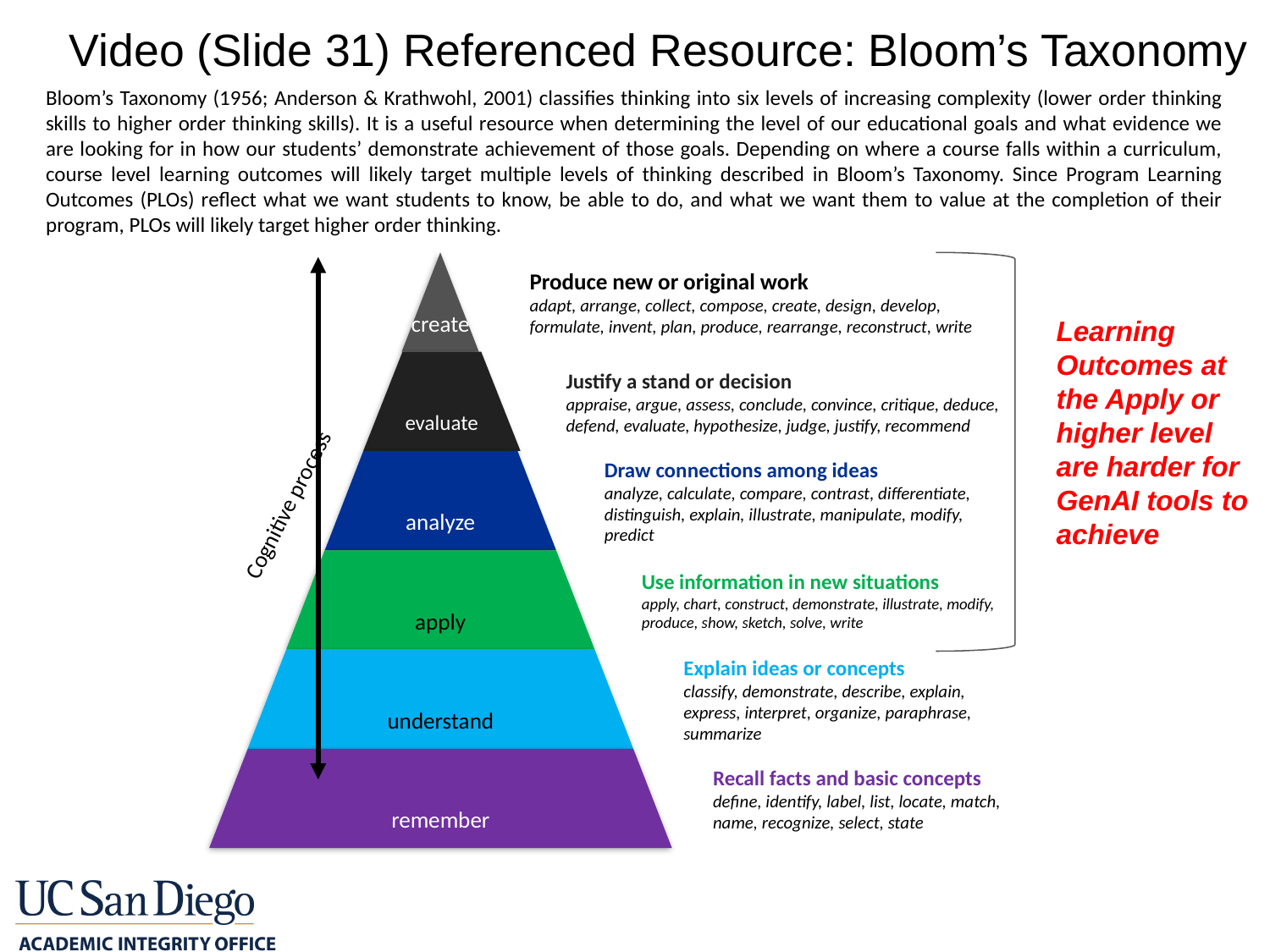

# Video (Slide 31) Referenced Resource: Bloom’s Taxonomy
Bloom’s Taxonomy (1956; Anderson & Krathwohl, 2001) classifies thinking into six levels of increasing complexity (lower order thinking skills to higher order thinking skills). It is a useful resource when determining the level of our educational goals and what evidence we are looking for in how our students’ demonstrate achievement of those goals. Depending on where a course falls within a curriculum, course level learning outcomes will likely target multiple levels of thinking described in Bloom’s Taxonomy. Since Program Learning Outcomes (PLOs) reflect what we want students to know, be able to do, and what we want them to value at the completion of their program, PLOs will likely target higher order thinking.

create
Produce new or original work
adapt, arrange, collect, compose, create, design, develop, formulate, invent, plan, produce, rearrange, reconstruct, write
evaluate
Justify a stand or decision
appraise, argue, assess, conclude, convince, critique, deduce, defend, evaluate, hypothesize, judge, justify, recommend
analyze
Draw connections among ideas
analyze, calculate, compare, contrast, differentiate, distinguish, explain, illustrate, manipulate, modify, predict
Cognitive process
apply
Use information in new situations
apply, chart, construct, demonstrate, illustrate, modify, produce, show, sketch, solve, write
understand
Explain ideas or concepts
classify, demonstrate, describe, explain, express, interpret, organize, paraphrase, summarize
remember
Recall facts and basic concepts
define, identify, label, list, locate, match, name, recognize, select, state

Learning Outcomes at the Apply or higher level are harder for GenAI tools to achieve